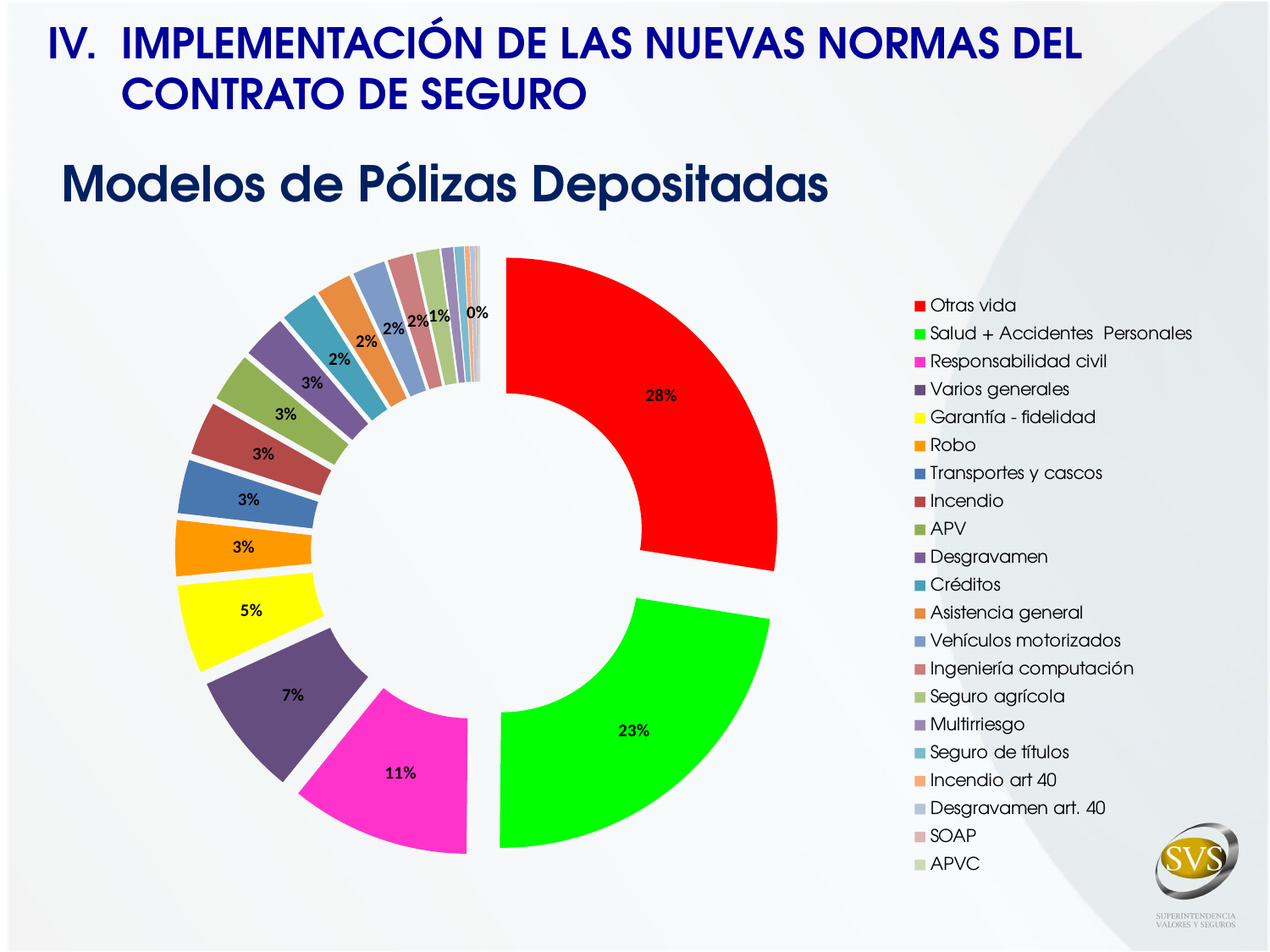

IMPLEMENTACIÓN DE LAS NUEVAS NORMAS DEL CONTRATO DE SEGURO
Modelos de Pólizas Depositadas

### Chart

| Category |  |
|---|---|
| Otras vida | 198.0 |
| Salud + Accidentes  Personales | 163.0 |
| Responsabilidad civil | 77.0 |
| Varios generales | 53.0 |
| Garantía - fidelidad | 38.0 |
| Robo | 24.0 |
| Transportes y cascos | 23.0 |
| Incendio | 23.0 |
| APV | 21.0 |
| Desgravamen | 19.0 |
| Créditos | 16.0 |
| Asistencia general | 15.0 |
| Vehículos motorizados | 14.0 |
| Ingeniería computación | 11.0 |
| Seguro agrícola | 10.0 |
| Multirriesgo | 5.0 |
| Seguro de títulos | 4.0 |
| Incendio art 40 | 2.0 |
| Desgravamen art. 40 | 2.0 |
| SOAP | 1.0 |
| APVC | 1.0 |